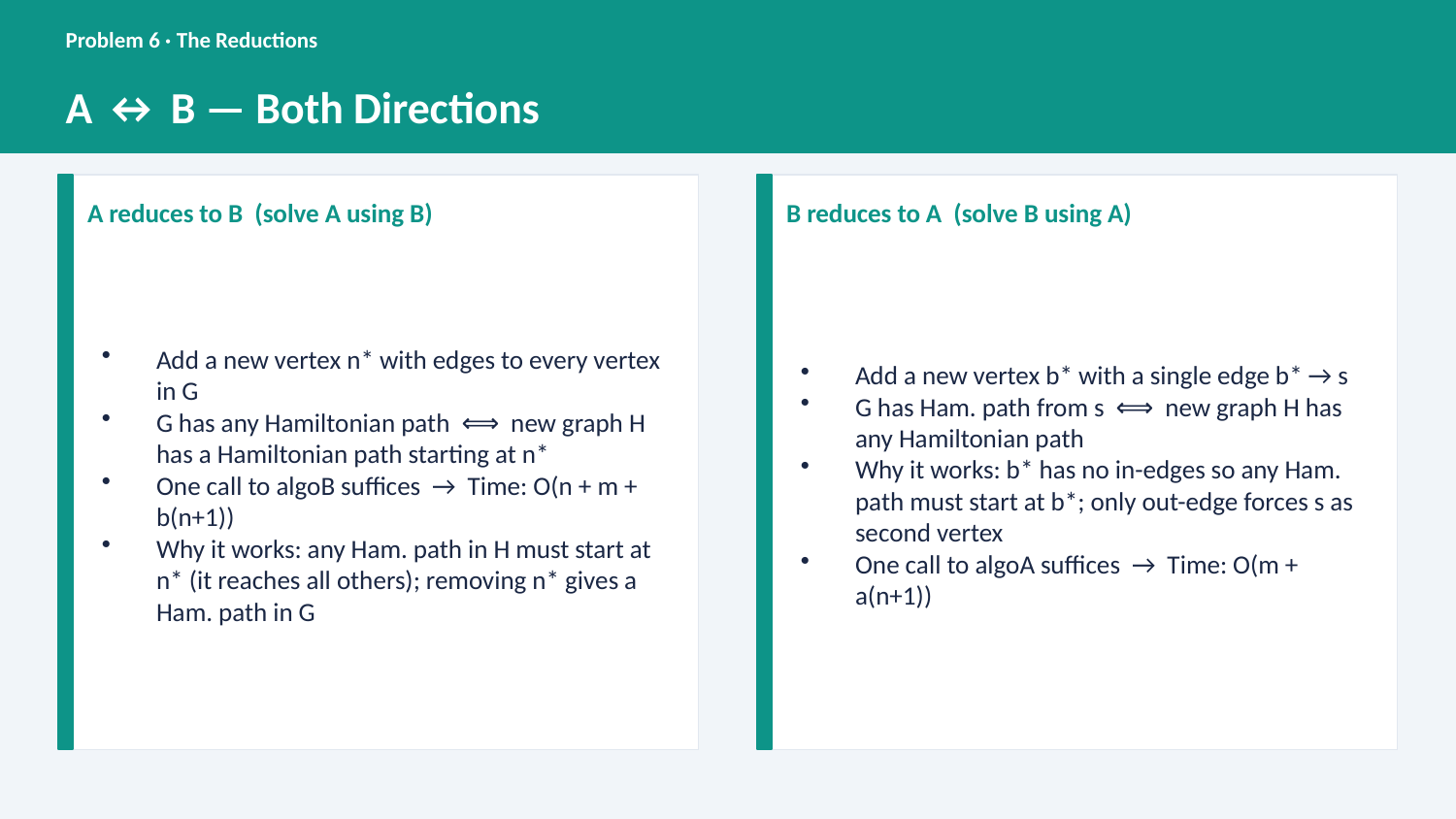

Problem 6 · The Reductions
A ↔ B — Both Directions

A reduces to B  (solve A using B)
B reduces to A  (solve B using A)
Add a new vertex n* with edges to every vertex in G
G has any Hamiltonian path  ⟺  new graph H has a Hamiltonian path starting at n*
One call to algoB suffices  →  Time: O(n + m + b(n+1))
Why it works: any Ham. path in H must start at n* (it reaches all others); removing n* gives a Ham. path in G
Add a new vertex b* with a single edge b* → s
G has Ham. path from s  ⟺  new graph H has any Hamiltonian path
Why it works: b* has no in-edges so any Ham. path must start at b*; only out-edge forces s as second vertex
One call to algoA suffices  →  Time: O(m + a(n+1))